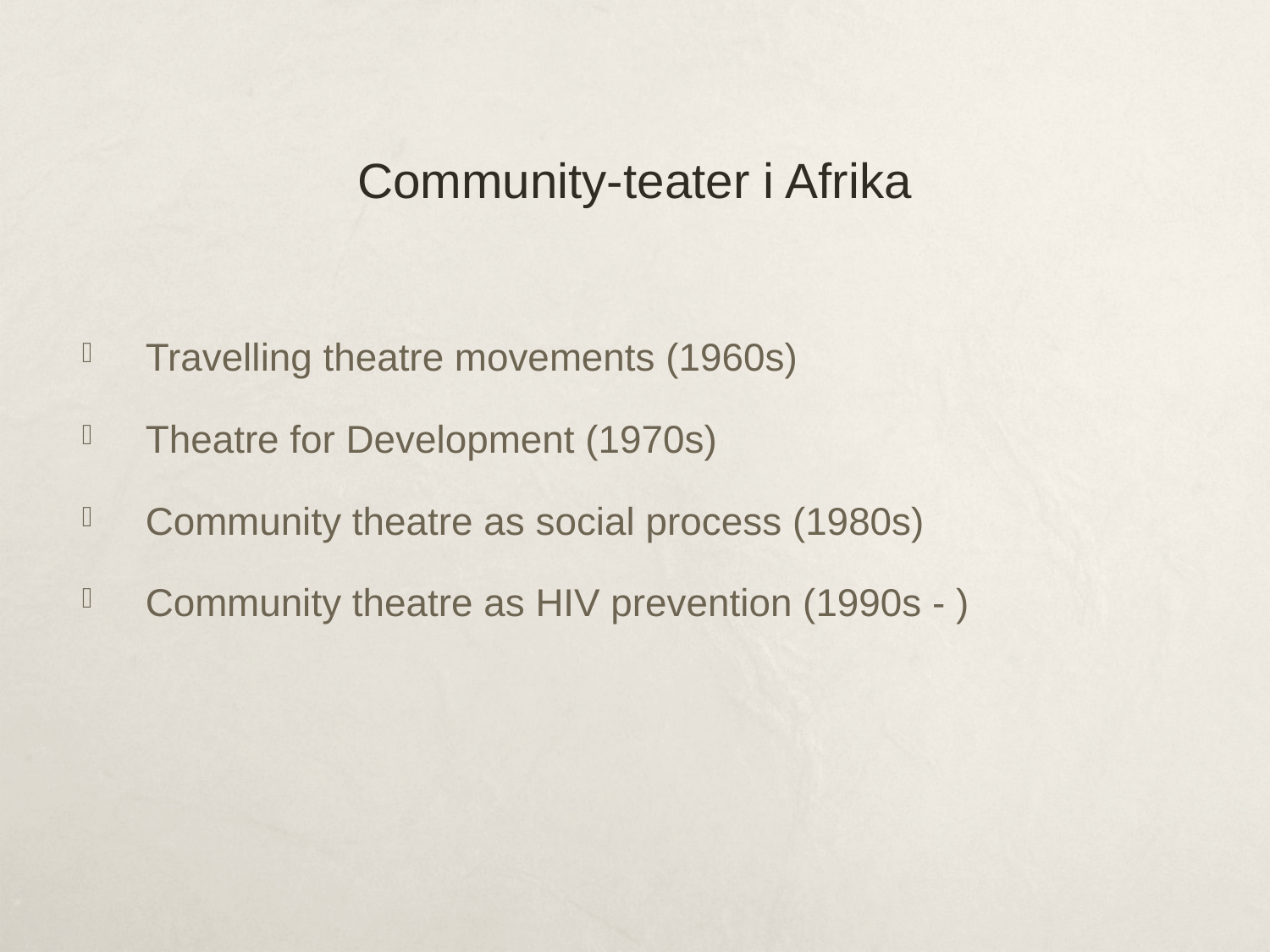

# Community-teater i Afrika

Travelling theatre movements (1960s)
Theatre for Development (1970s)
Community theatre as social process (1980s)
Community theatre as HIV prevention (1990s - )